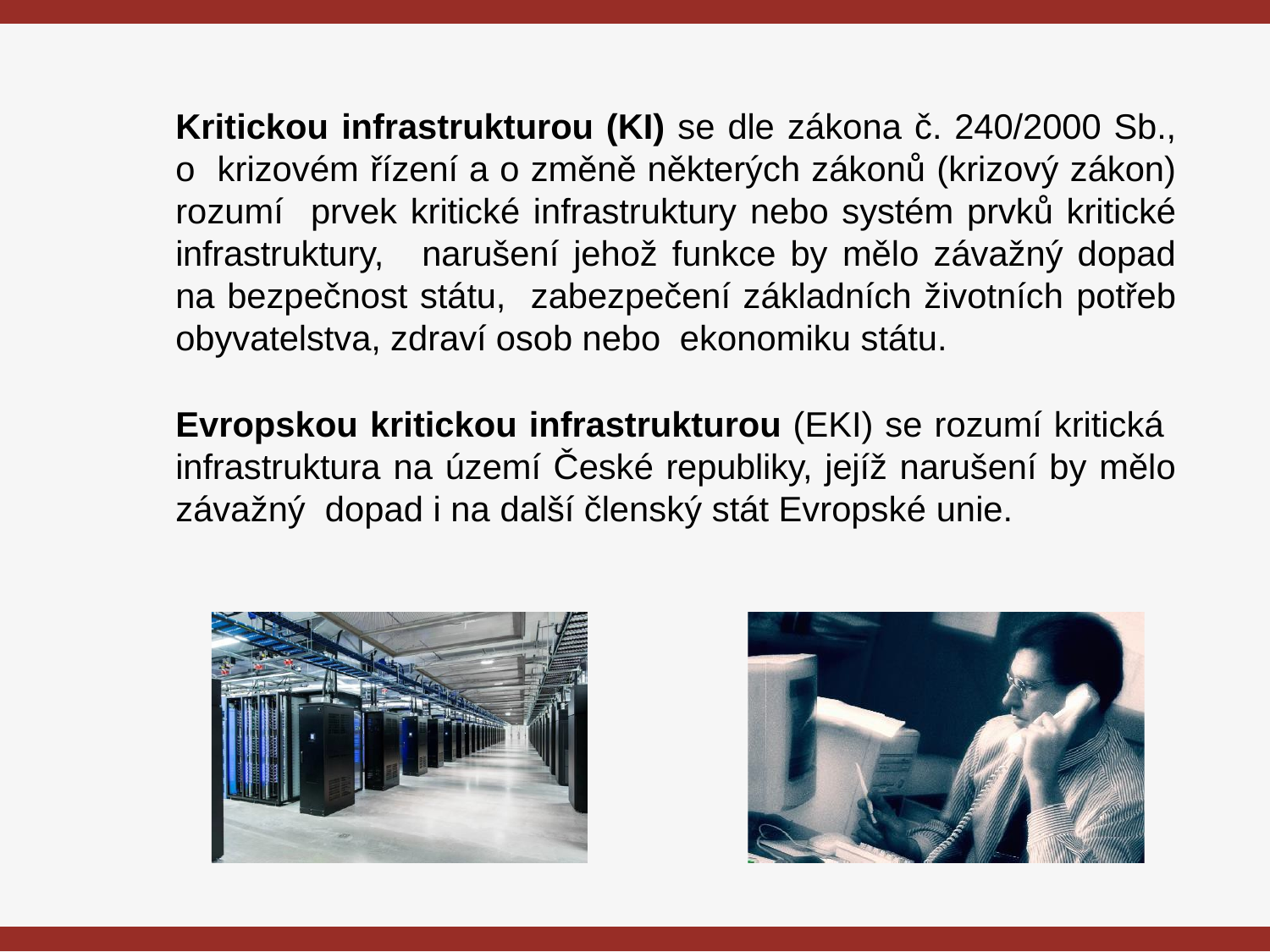

Kritickou infrastrukturou (KI) se dle zákona č. 240/2000 Sb., o  krizovém řízení a o změně některých zákonů (krizový zákon) rozumí  prvek kritické infrastruktury nebo systém prvků kritické infrastruktury,  narušení jehož funkce by mělo závažný dopad na bezpečnost státu,  zabezpečení základních životních potřeb obyvatelstva, zdraví osob nebo  ekonomiku státu.

Evropskou kritickou infrastrukturou (EKI) se rozumí kritická  infrastruktura na území České republiky, jejíž narušení by mělo závažný  dopad i na další členský stát Evropské unie.